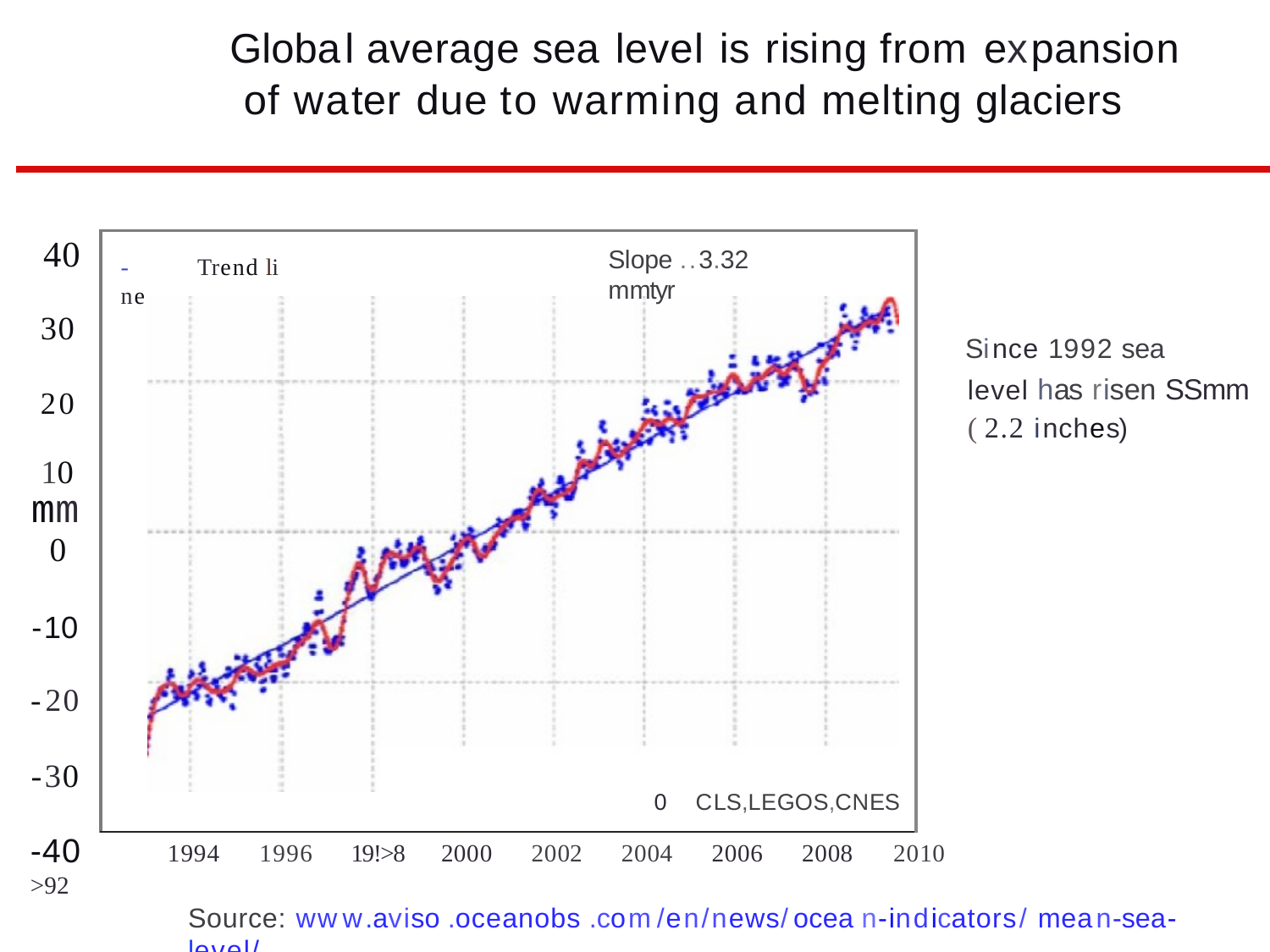

# Global average sea level is rising from expansion of water due to warming and melting glaciers

40

Slope ..3.32 mmtyr
-	Trend li ne

30
Since 1992 sea
level has risen SSmm
( 2.2 inches)
20
10
mm
0

-10

-20

-30
0  CLS,LEGOS,CNES

1994	1996	19!>8	2000	2002	2004	2006	2008	2010

Source: www.aviso .oceanobs .com/en/news/ocea n-indicators/ mean-sea-level/
-40 >92